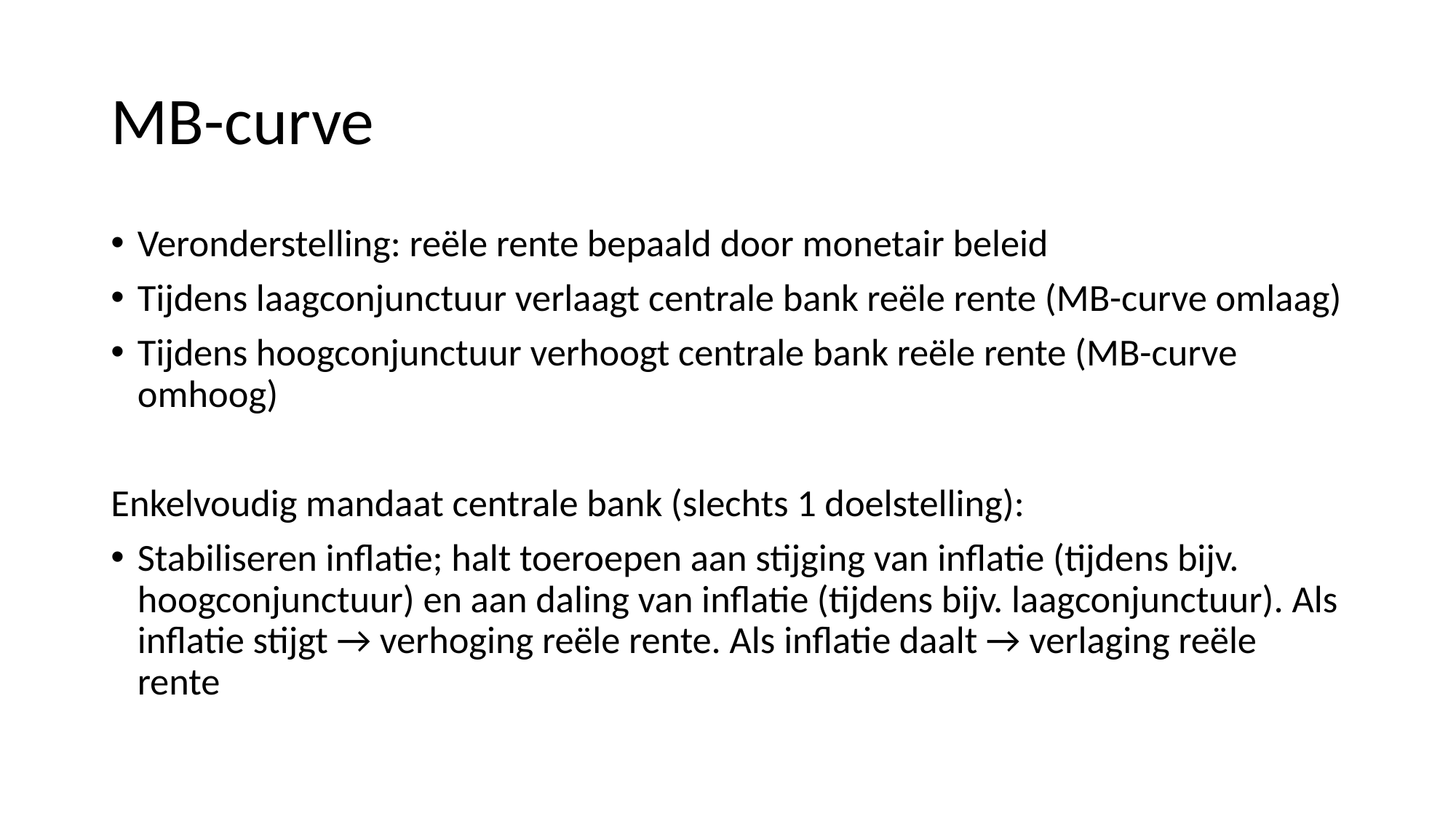

# MB-curve
Veronderstelling: reële rente bepaald door monetair beleid
Tijdens laagconjunctuur verlaagt centrale bank reële rente (MB-curve omlaag)
Tijdens hoogconjunctuur verhoogt centrale bank reële rente (MB-curve omhoog)

Enkelvoudig mandaat centrale bank (slechts 1 doelstelling):
Stabiliseren inflatie; halt toeroepen aan stijging van inflatie (tijdens bijv. hoogconjunctuur) en aan daling van inflatie (tijdens bijv. laagconjunctuur). Als inflatie stijgt → verhoging reële rente. Als inflatie daalt → verlaging reële rente